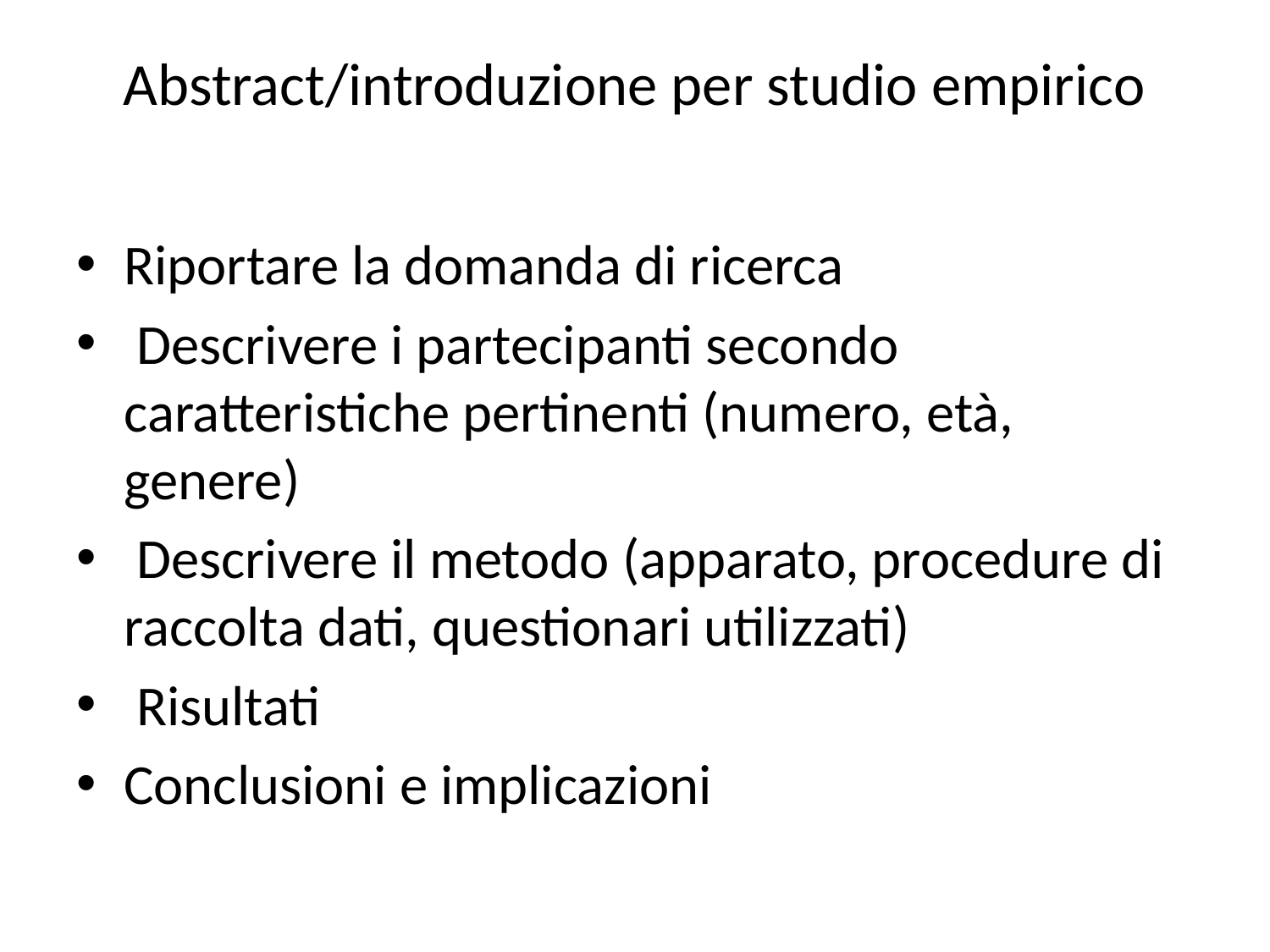

# Abstract/introduzione per studio empirico
Riportare la domanda di ricerca
 Descrivere i partecipanti secondo caratteristiche pertinenti (numero, età, genere)
 Descrivere il metodo (apparato, procedure di raccolta dati, questionari utilizzati)
 Risultati
Conclusioni e implicazioni